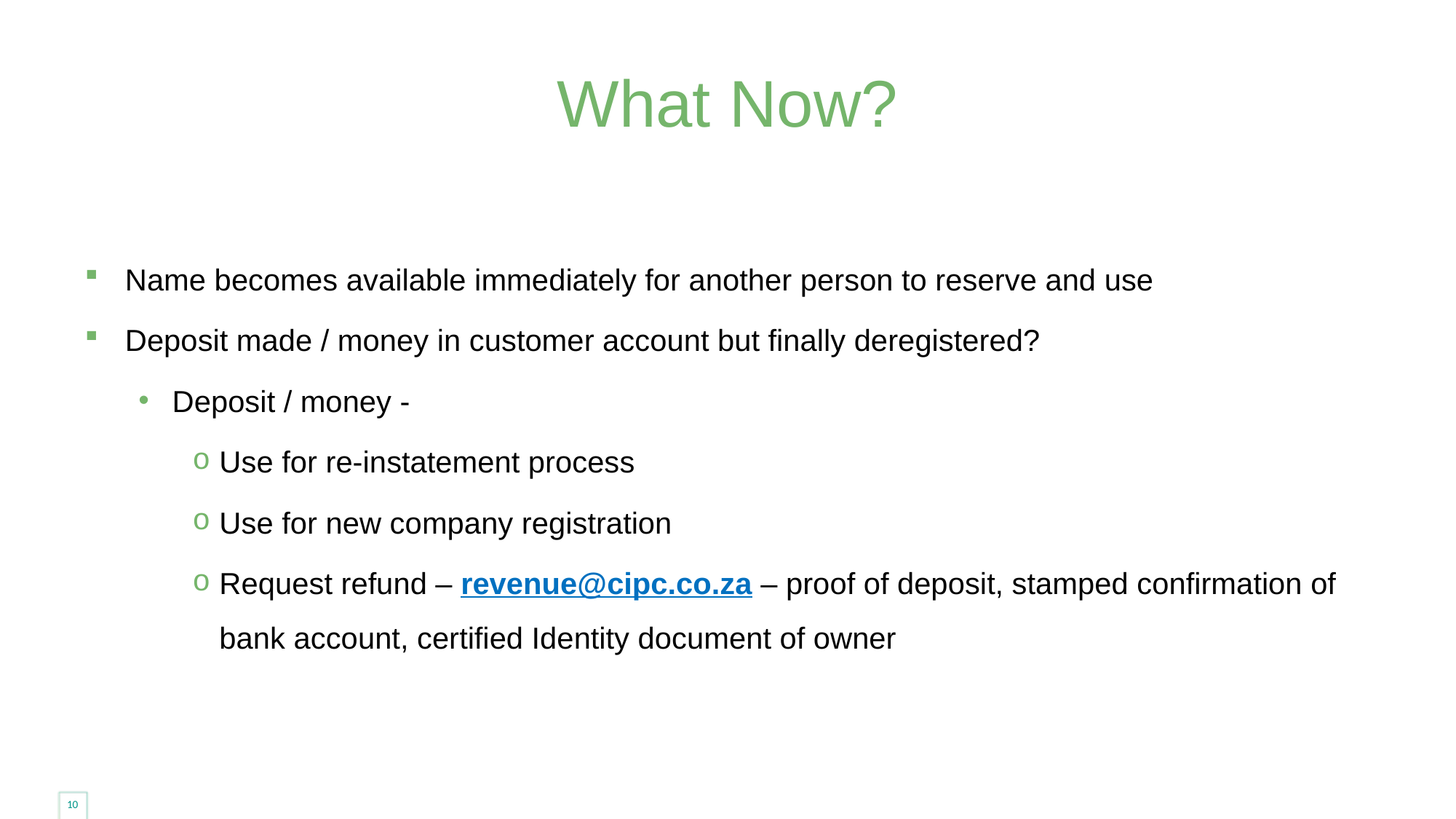

# What Now?
Name becomes available immediately for another person to reserve and use
Deposit made / money in customer account but finally deregistered?
Deposit / money -
Use for re-instatement process
Use for new company registration
Request refund – revenue@cipc.co.za – proof of deposit, stamped confirmation of bank account, certified Identity document of owner